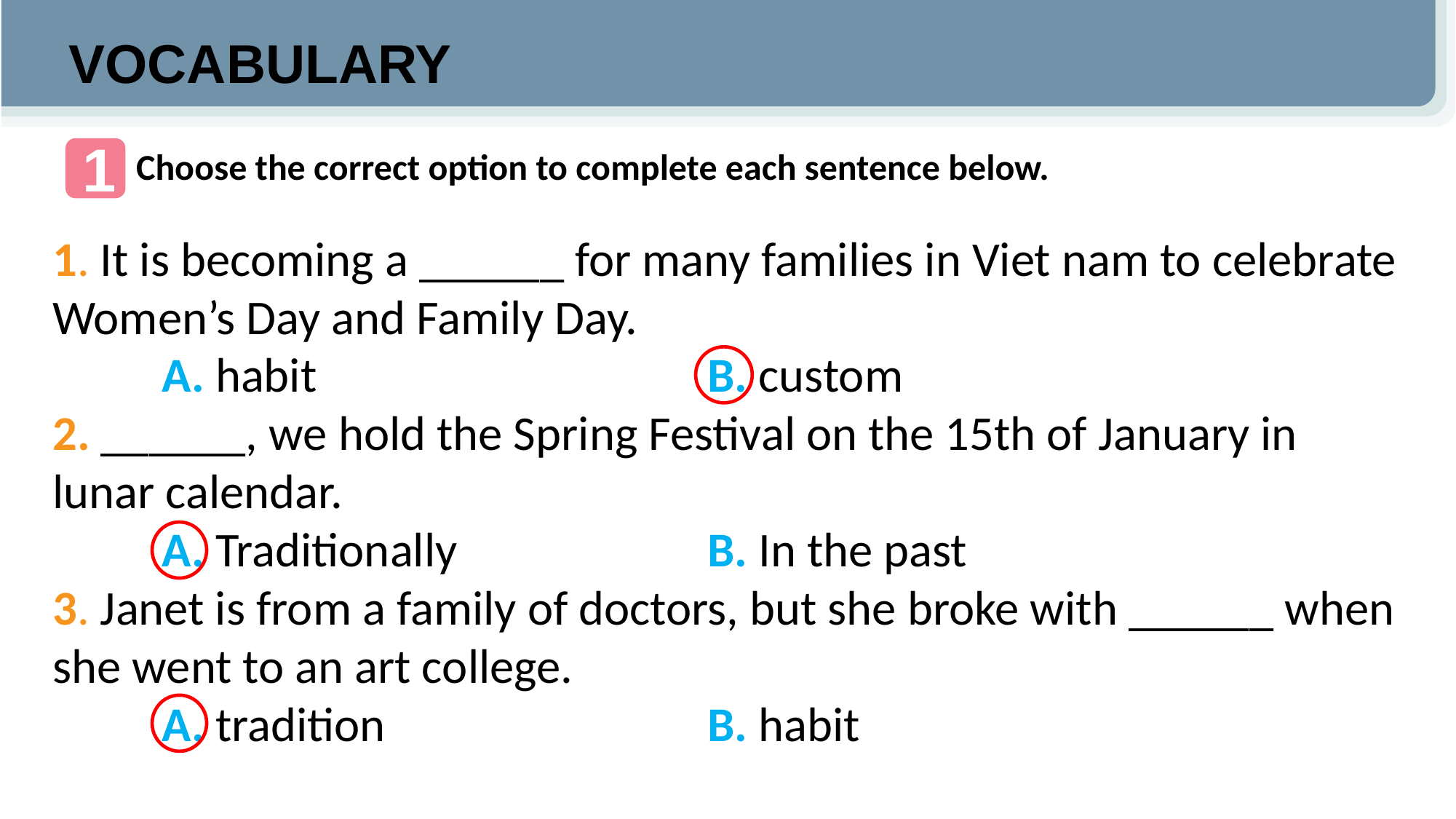

VOCABULARY
1

Choose the correct option to complete each sentence below.
1. It is becoming a ______ for many families in Viet nam to celebrate Women’s Day and Family Day.
	A. habit 				B. custom
2. ______, we hold the Spring Festival on the 15th of January in lunar calendar.
	A. Traditionally 			B. In the past
3. Janet is from a family of doctors, but she broke with ______ when she went to an art college.
	A. tradition 			B. habit